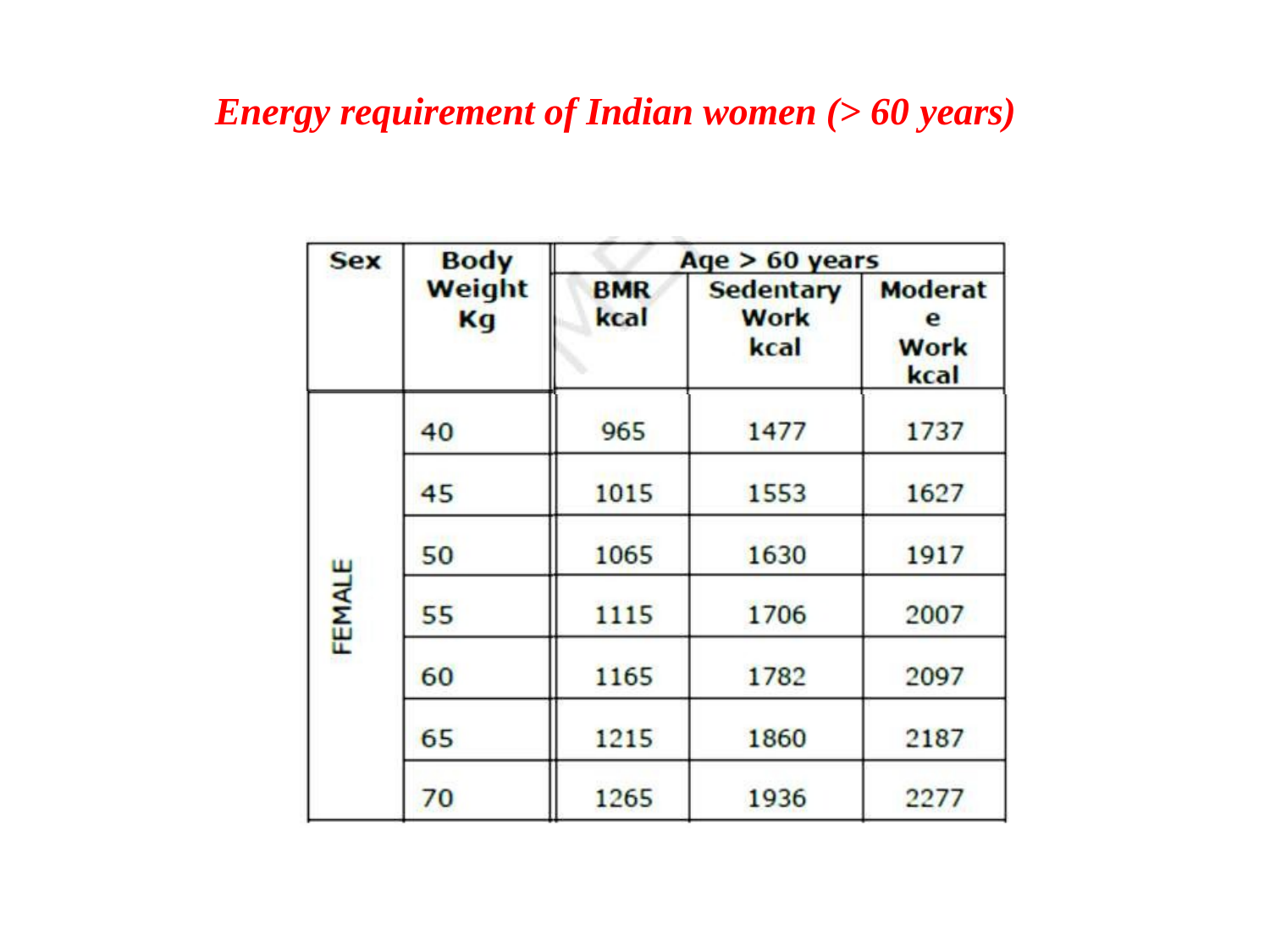

# Energy requirement of Indian women (> 60 years)